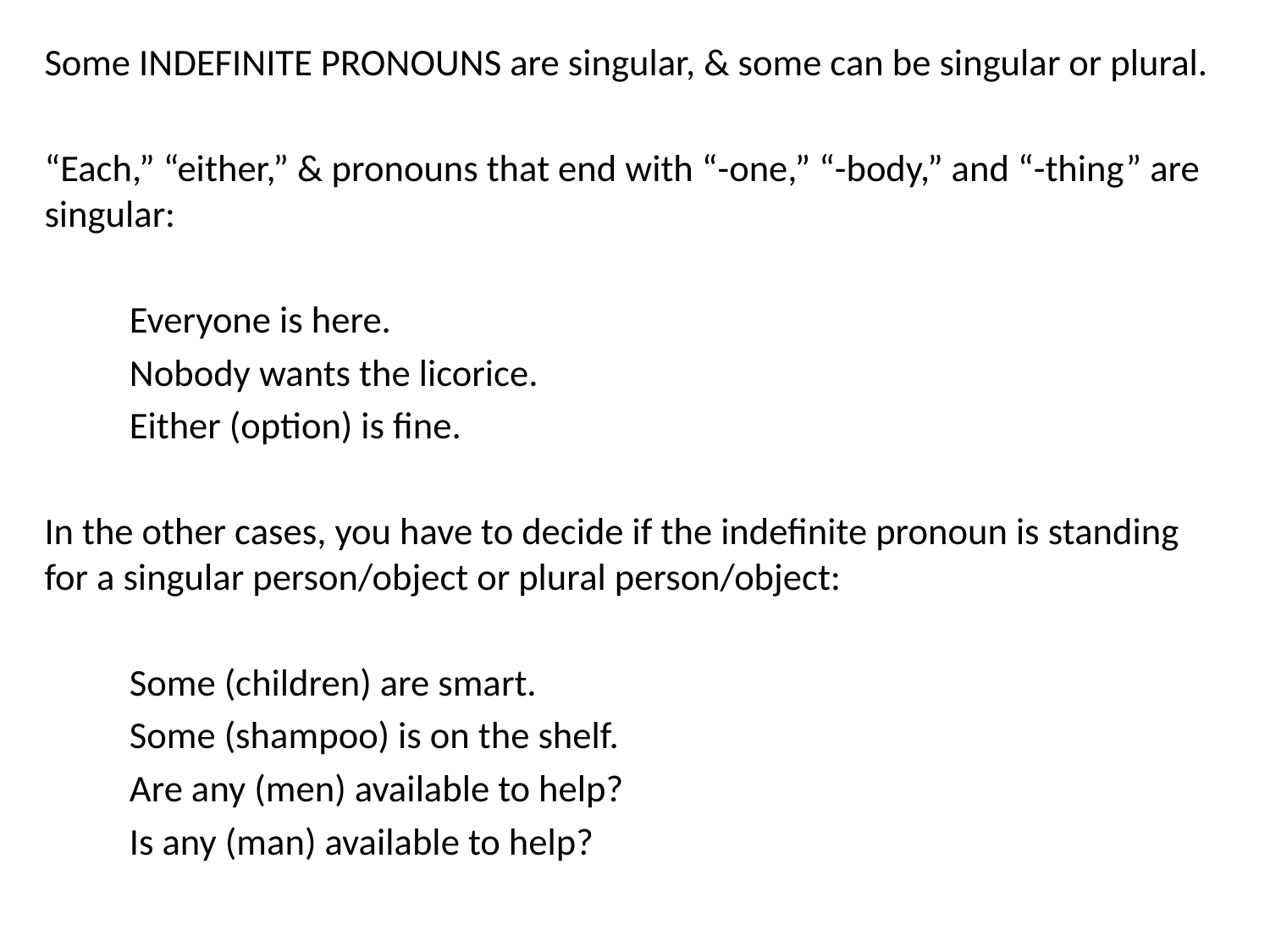

Some INDEFINITE PRONOUNS are singular, & some can be singular or plural.

“Each,” “either,” & pronouns that end with “-one,” “-body,” and “-thing” are singular:

			Everyone is here.
			Nobody wants the licorice.
			Either (option) is fine.

In the other cases, you have to decide if the indefinite pronoun is standing for a singular person/object or plural person/object:

			Some (children) are smart.
			Some (shampoo) is on the shelf.
			Are any (men) available to help?
			Is any (man) available to help?

#